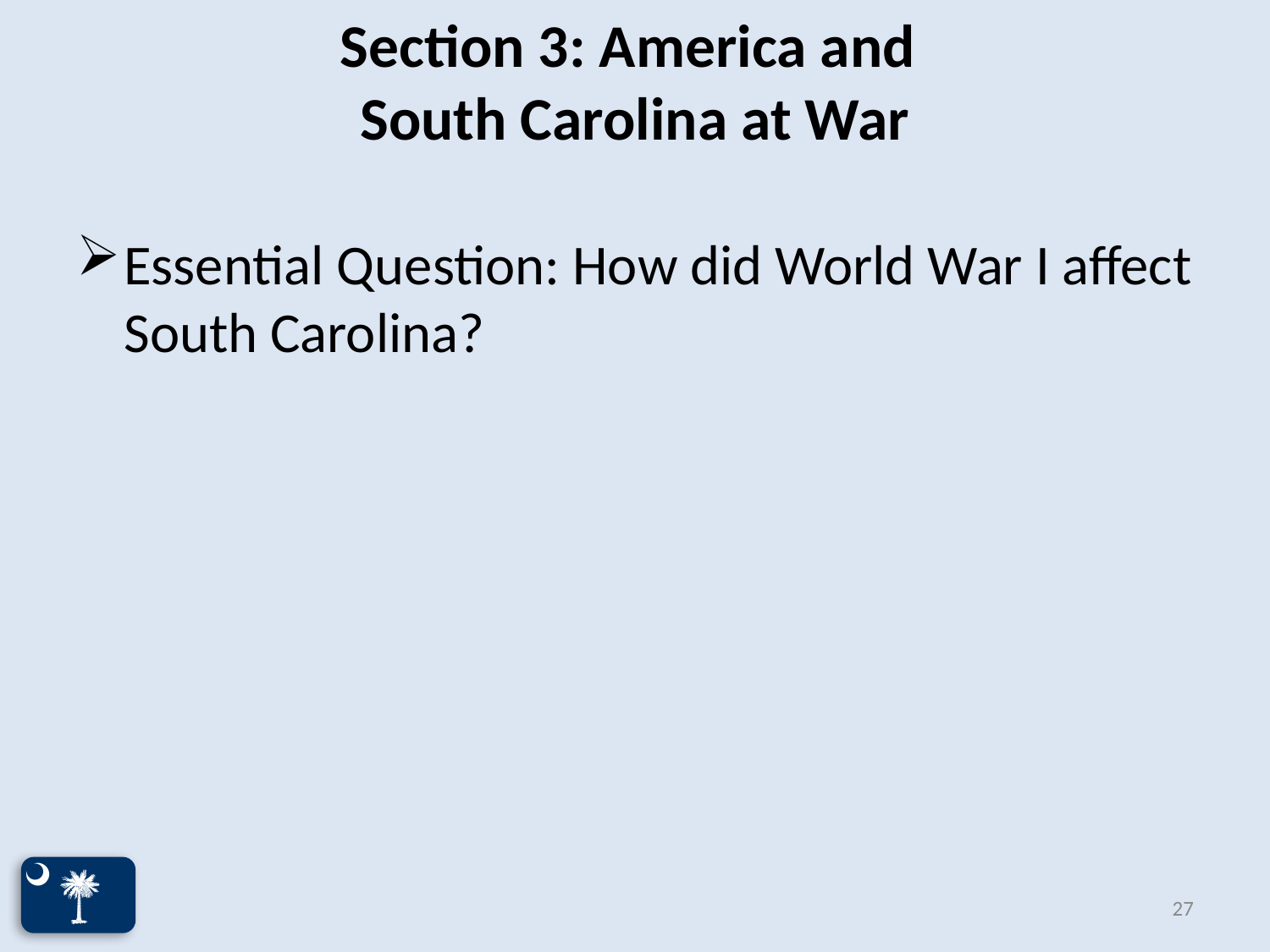

# Section 3: America and South Carolina at War
Essential Question: How did World War I affect South Carolina?

27